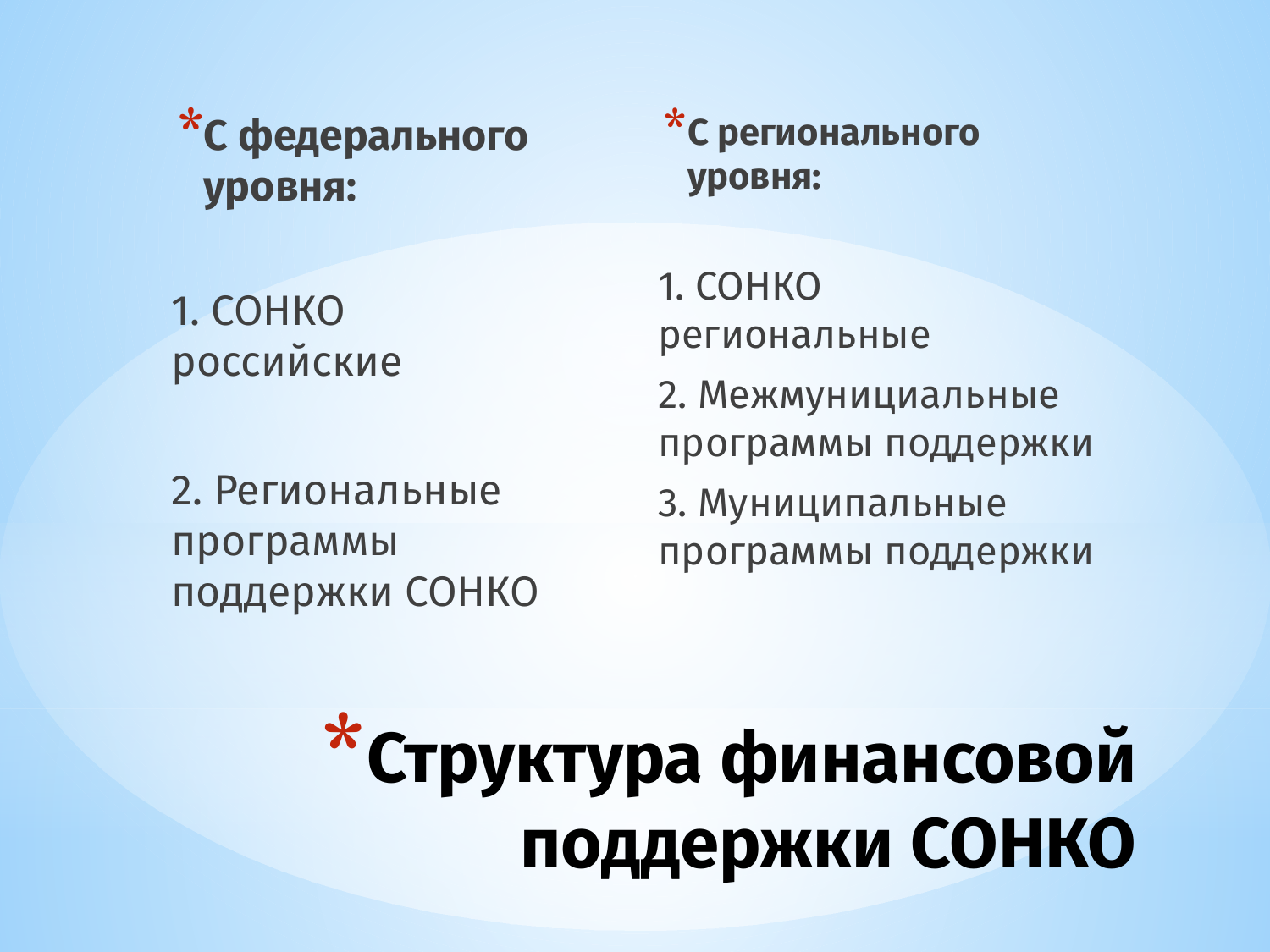

С федерального уровня:

1. СОНКО российские

2. Региональные программы поддержки СОНКО
С регионального уровня:

1. СОНКО региональные
2. Межмунициальные программы поддержки
3. Муниципальные программы поддержки
# Структура финансовой поддержки СОНКО